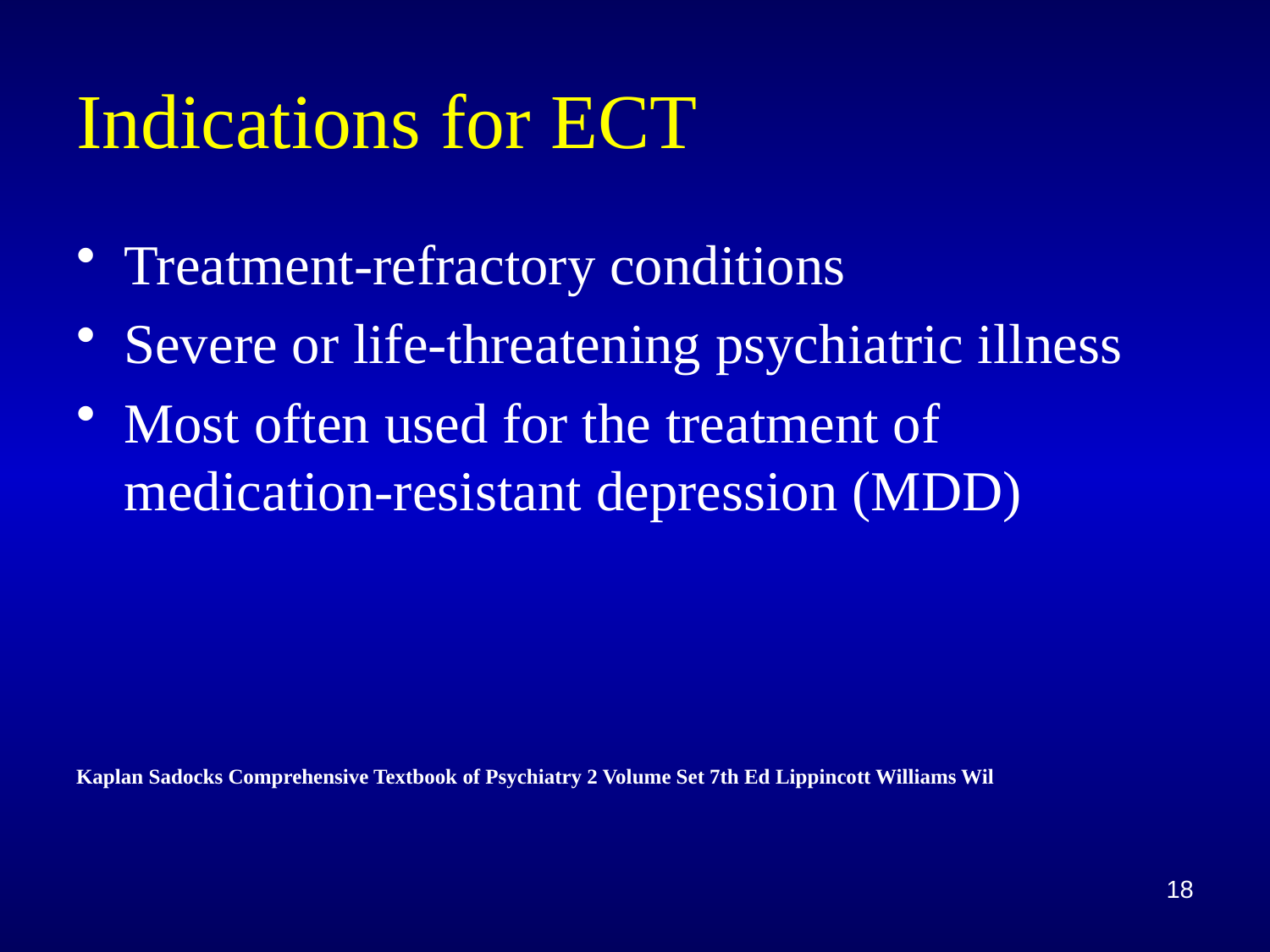

# Indications for ECT
Treatment-refractory conditions
Severe or life-threatening psychiatric illness
Most often used for the treatment of medication-resistant depression (MDD)

Kaplan Sadocks Comprehensive Textbook of Psychiatry 2 Volume Set 7th Ed Lippincott Williams Wil
18